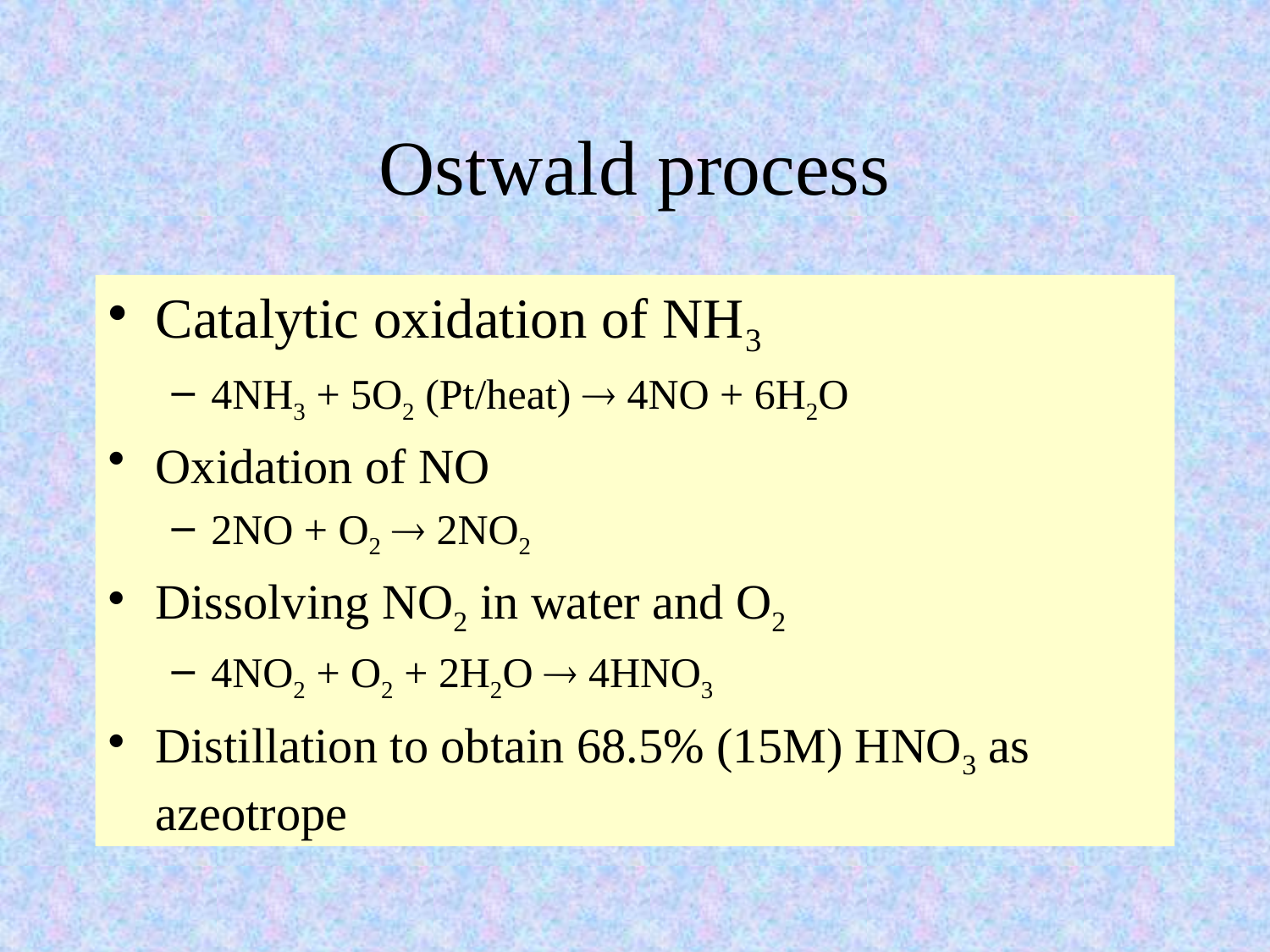

# Ostwald process
Catalytic oxidation of NH3
4NH3 + 5O2 (Pt/heat) → 4NO + 6H2O
Oxidation of NO
2NO + O2 → 2NO2
Dissolving NO2 in water and O2
4NO2 + O2 + 2H2O → 4HNO3
Distillation to obtain 68.5% (15M) HNO3 as azeotrope